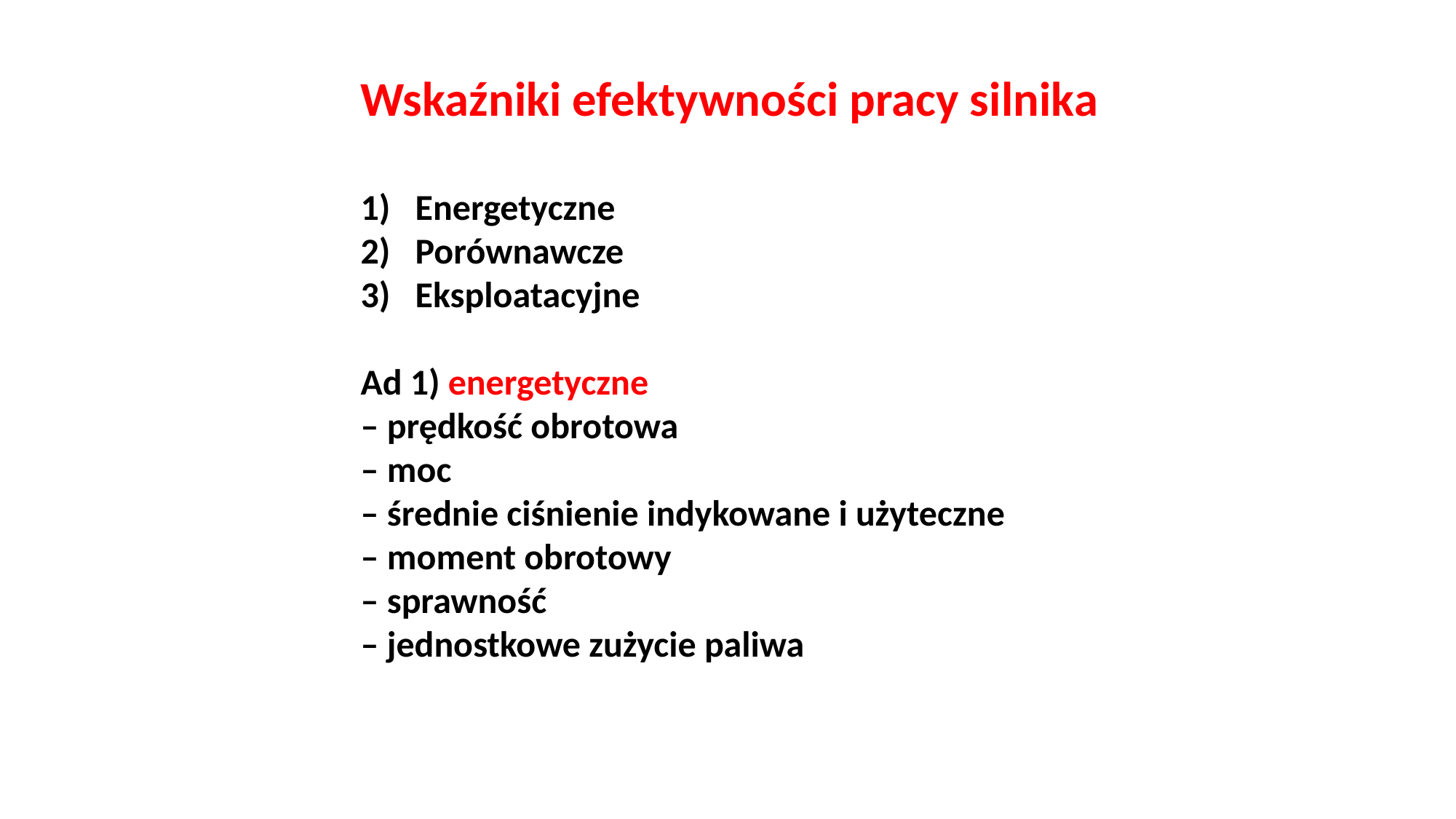

Wskaźniki efektywności pracy silnika

Energetyczne
Porównawcze
Eksploatacyjne

Ad 1) energetyczne
– prędkość obrotowa
– moc
– średnie ciśnienie indykowane i użyteczne
– moment obrotowy
– sprawność
– jednostkowe zużycie paliwa